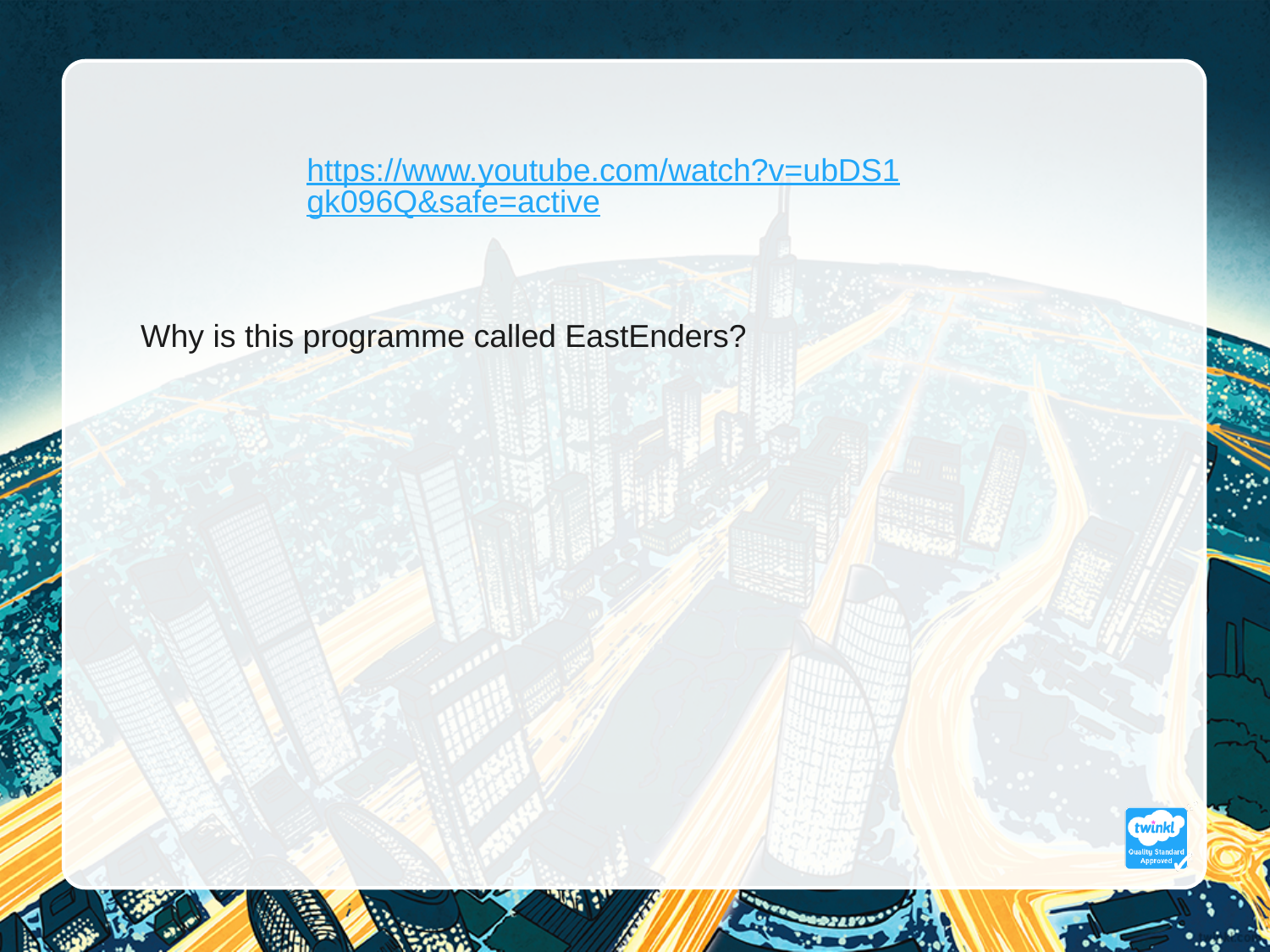

https://www.youtube.com/watch?v=ubDS1gk096Q&safe=active
Why is this programme called EastEnders?